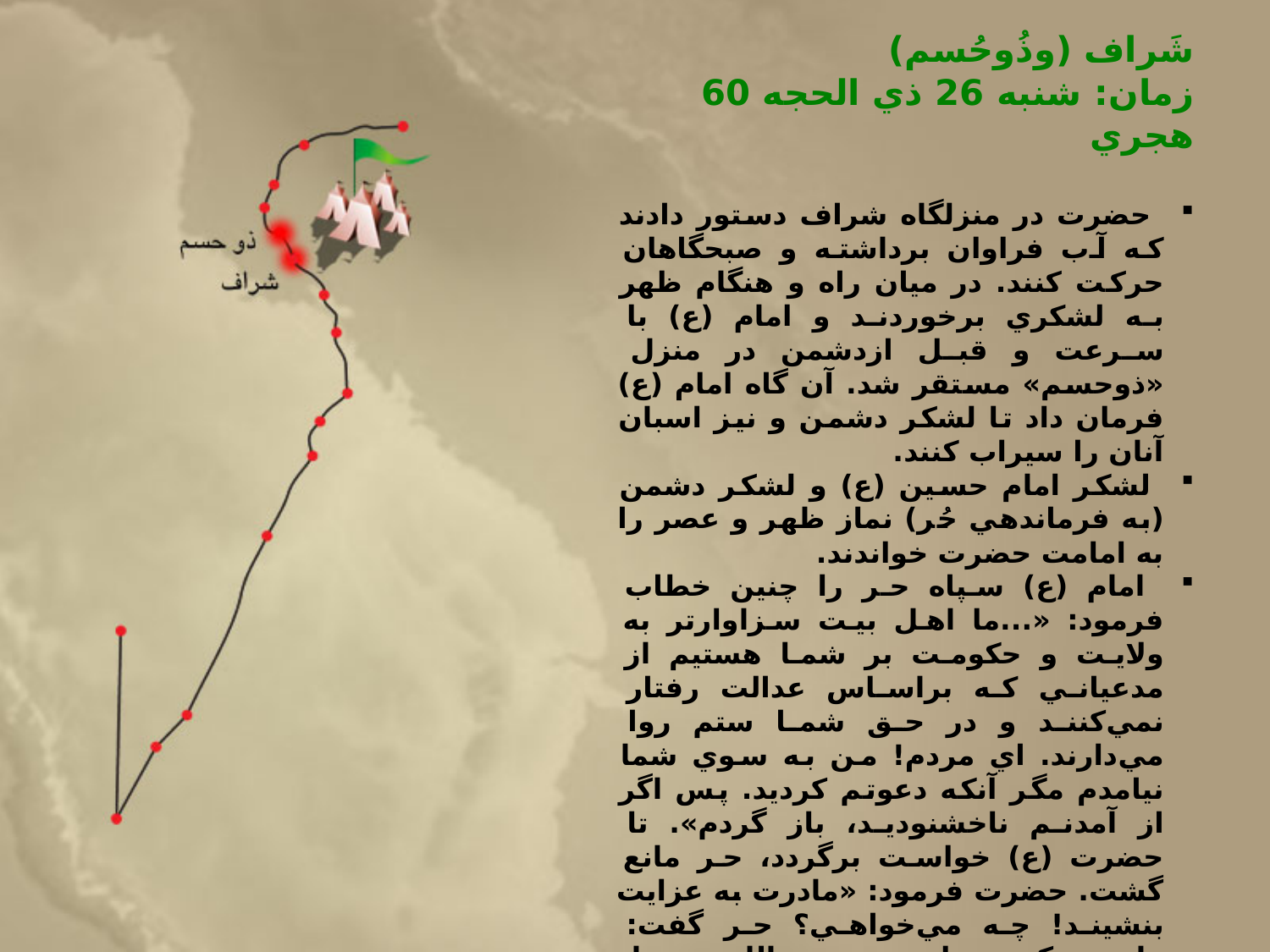

شَراف (وذُوحُسم)
زمان: شنبه 26 ذي الحجه 60 هجري

 حضرت در منزلگاه شراف دستور دادند كه آب فراوان برداشته و صبحگاهان حركت كنند. در ميان راه و هنگام ظهر به لشكري برخوردند و امام (ع) با سرعت و قبل ازدشمن در منزل «ذوحسم» مستقر شد. آن گاه امام (ع) فرمان داد تا لشكر دشمن و نيز اسبان آنان را سيراب كنند.
 لشكر امام حسين (ع) و لشكر دشمن (به فرماندهي حُر) نماز ظهر و عصر را به امامت حضرت خواندند.
 امام (ع) سپاه حر را چنين خطاب فرمود: «...ما اهل بيت سزاوارتر به ولايت و حكومت بر شما هستيم از مدعياني كه براساس عدالت رفتار نمي‌كنند و در حق شما ستم روا مي‌دارند. اي مردم! من به سوي شما نيامدم مگر آنكه دعوتم كرديد. پس اگر از آمدنم ناخشنوديد، باز گردم». تا حضرت (ع) خواست برگردد، حر مانع گشت. حضرت فرمود: «مادرت به عزايت بنشيند! چه مي‌خواهي؟ حر گفت: مامورم كه تو را به نزد عبيدالله بن زياد ببرم. حال اگر نمي‌پذيري، حداقل راهي را انتخاب كن كه نه به كوفه باشد و نه به مدينه.

از سخنان حضرت در اين منزلگاه:
مگر نمي‌بينيد كه به حق عمل نمي‌شود و از باطل پرهيز نمي‌شود. در اين حال، سزاوار است كه مومن، لقاي پروردگار را طلب نمايد.